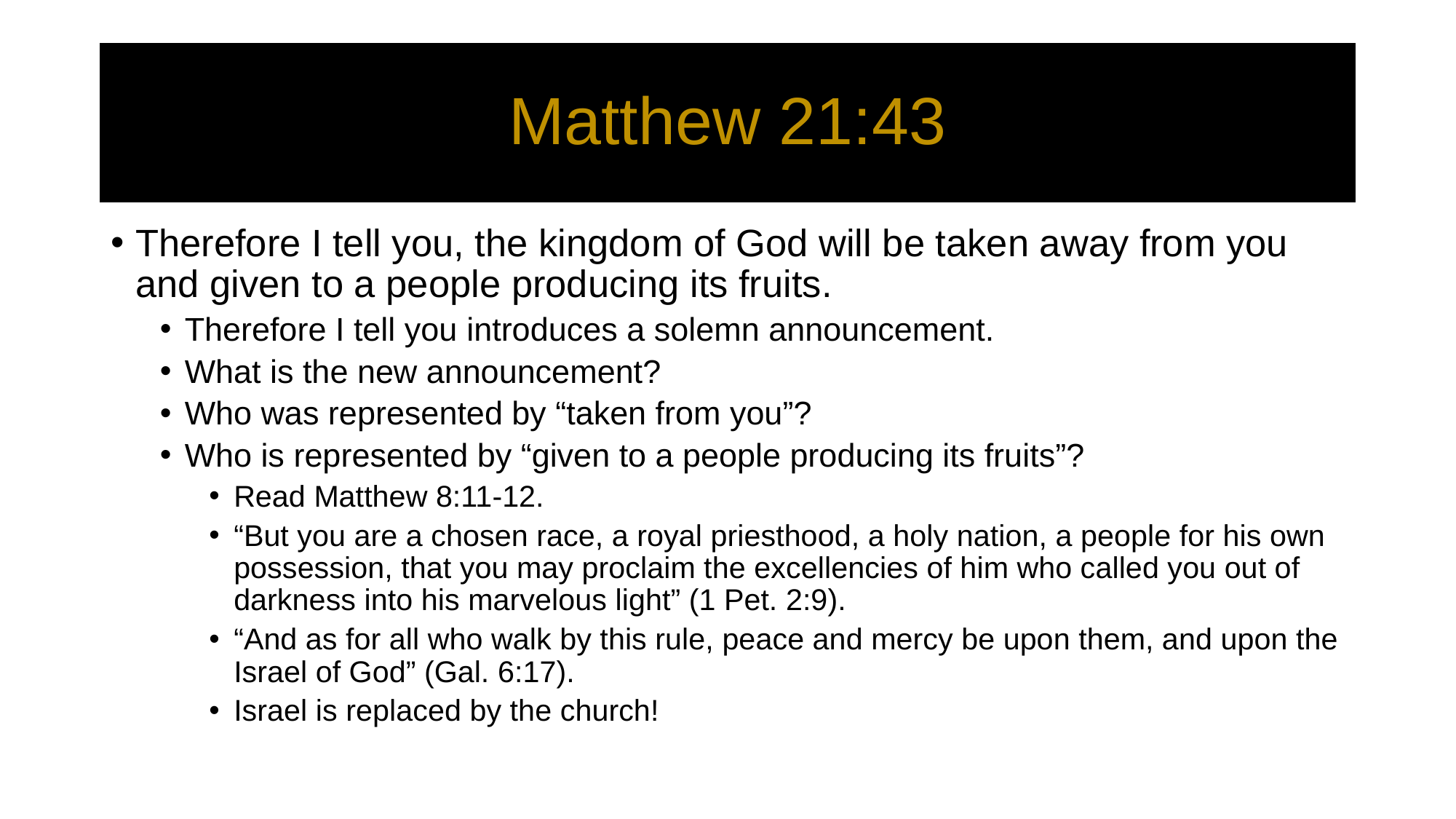

# Matthew 21:43
Therefore I tell you, the kingdom of God will be taken away from you and given to a people producing its fruits.
Therefore I tell you introduces a solemn announcement.
What is the new announcement?
Who was represented by “taken from you”?
Who is represented by “given to a people producing its fruits”?
Read Matthew 8:11-12.
“But you are a chosen race, a royal priesthood, a holy nation, a people for his own possession, that you may proclaim the excellencies of him who called you out of darkness into his marvelous light” (1 Pet. 2:9).
“And as for all who walk by this rule, peace and mercy be upon them, and upon the Israel of God” (Gal. 6:17).
Israel is replaced by the church!